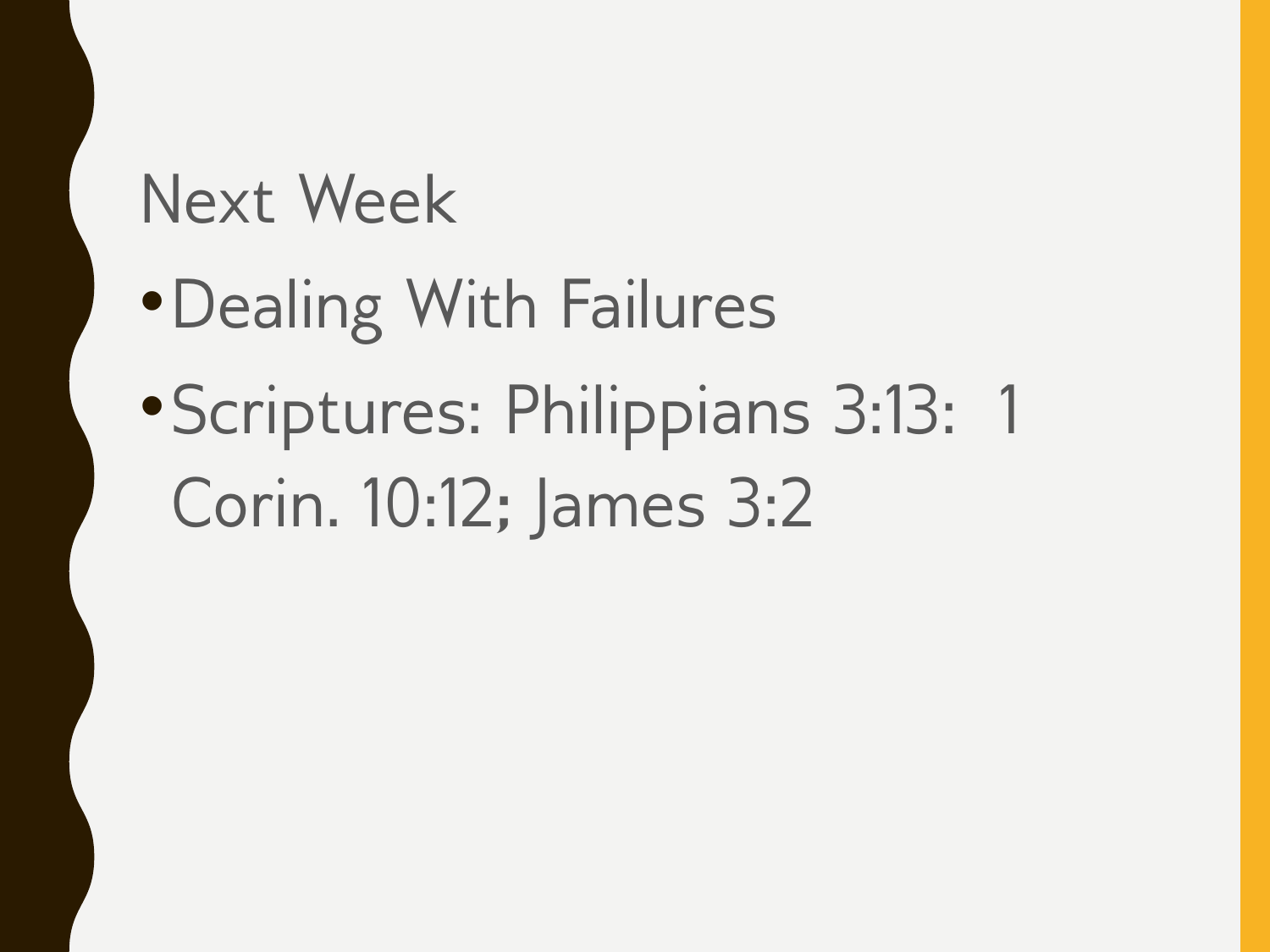

#
Next Week
Dealing With Failures
Scriptures: Philippians 3:13:  1 Corin. 10:12; James 3:2